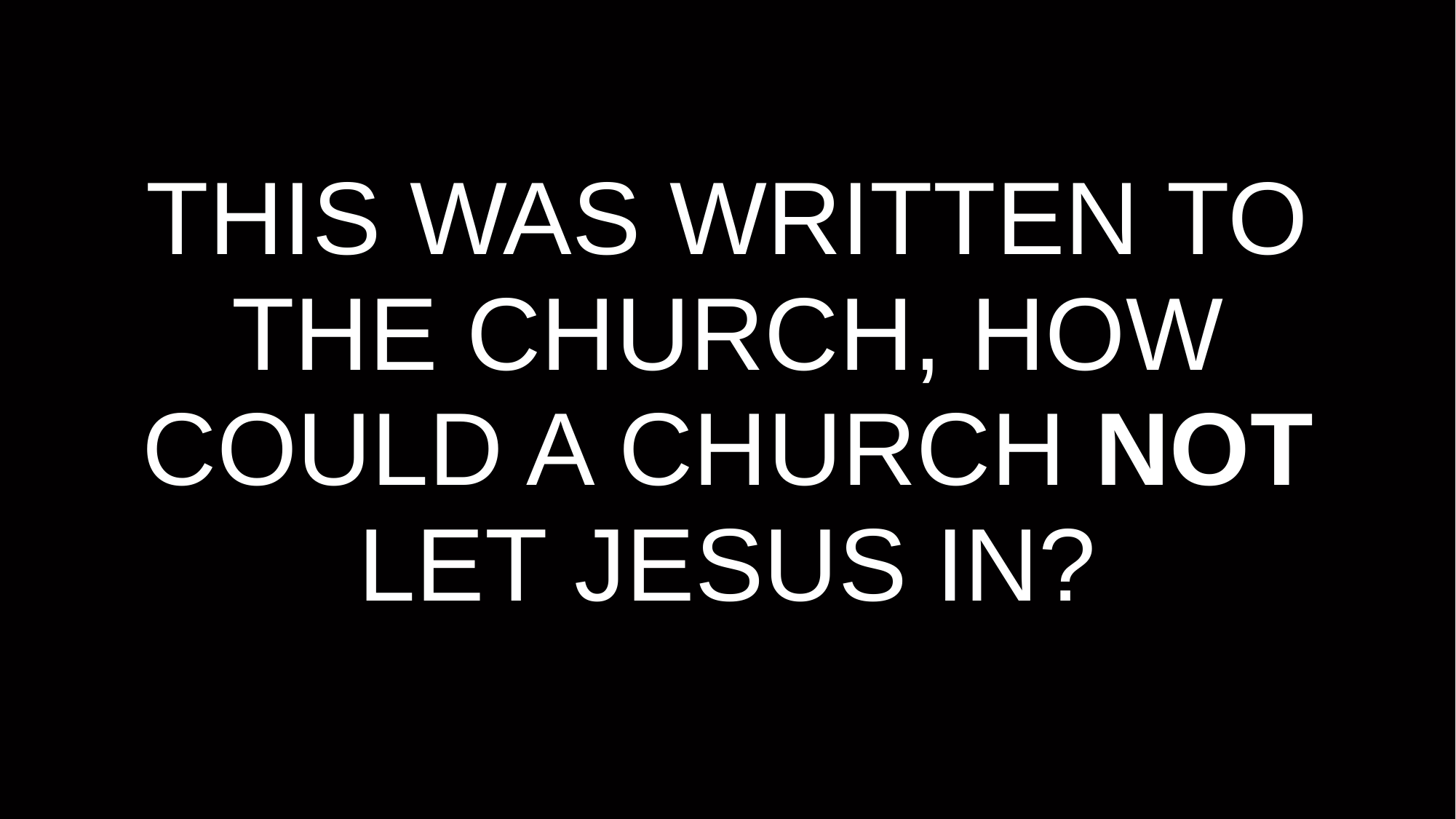

# THIS WAS WRITTEN TO THE CHURCH, HOW COULD A CHURCH NOT LET JESUS IN?